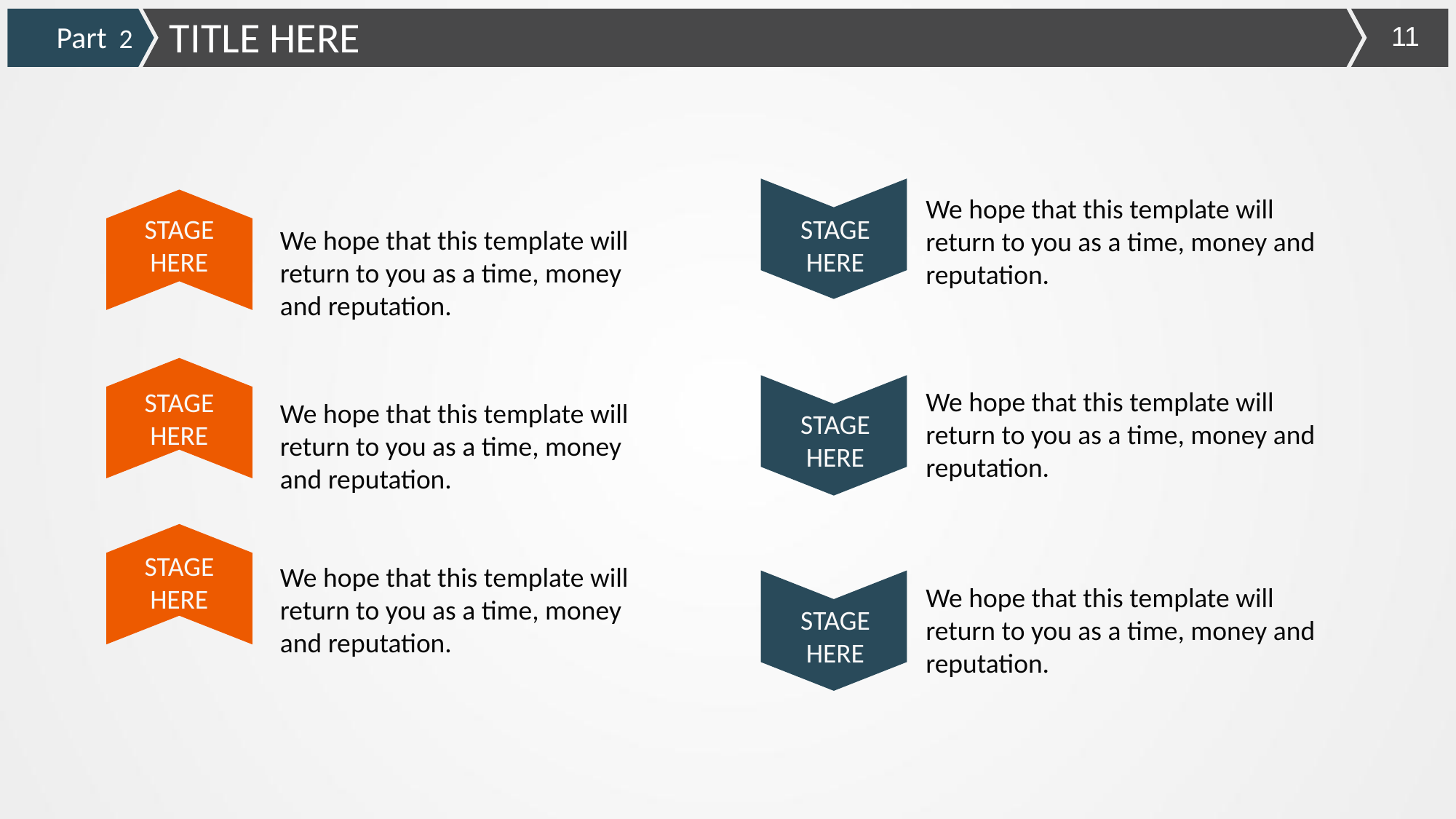

TITLE HERE
Part  2

We hope that this template will return to you as a time, money and reputation.
STAGE
HERE
STAGE
HERE
We hope that this template will return to you as a time, money and reputation.

We hope that this template will return to you as a time, money and reputation.
STAGE
HERE
We hope that this template will return to you as a time, money and reputation.
STAGE
HERE

STAGE
HERE
We hope that this template will return to you as a time, money and reputation.

We hope that this template will return to you as a time, money and reputation.
STAGE
HERE